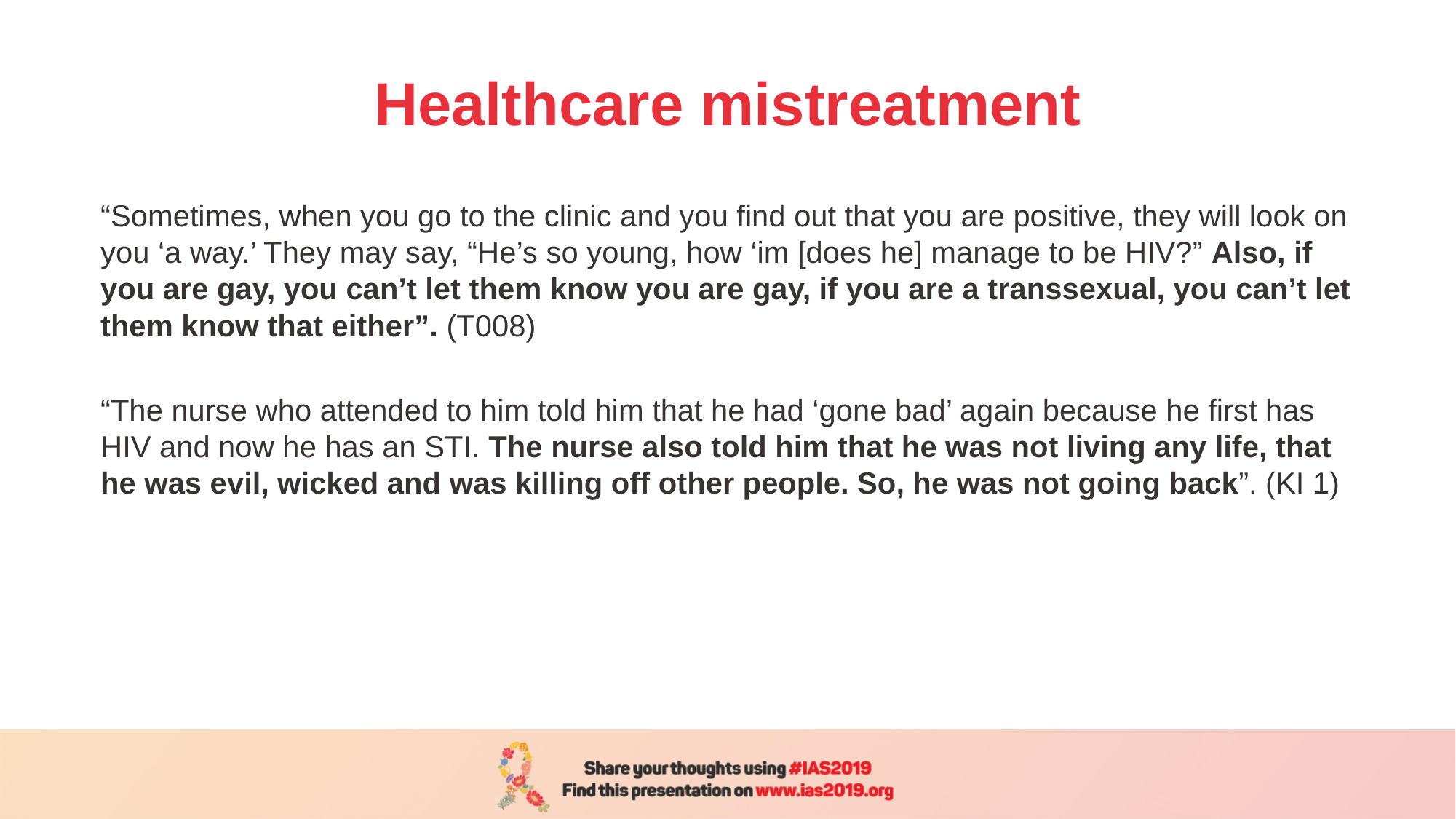

# Healthcare mistreatment
“Sometimes, when you go to the clinic and you find out that you are positive, they will look on you ‘a way.’ They may say, “He’s so young, how ‘im [does he] manage to be HIV?” Also, if you are gay, you can’t let them know you are gay, if you are a transsexual, you can’t let them know that either”. (T008)

“The nurse who attended to him told him that he had ‘gone bad’ again because he first has HIV and now he has an STI. The nurse also told him that he was not living any life, that he was evil, wicked and was killing off other people. So, he was not going back”. (KI 1)